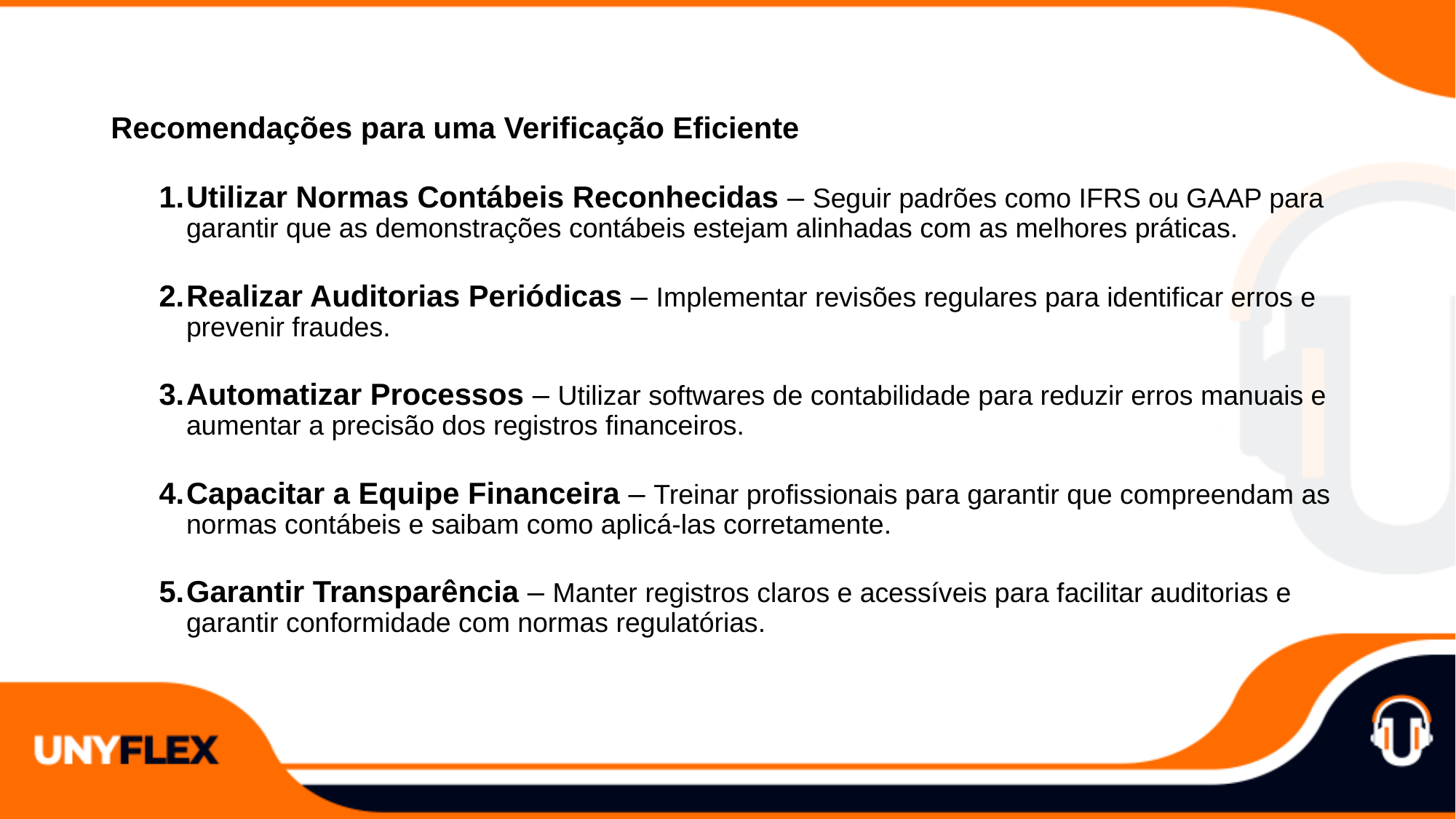

Recomendações para uma Verificação Eficiente
Utilizar Normas Contábeis Reconhecidas – Seguir padrões como IFRS ou GAAP para garantir que as demonstrações contábeis estejam alinhadas com as melhores práticas.
Realizar Auditorias Periódicas – Implementar revisões regulares para identificar erros e prevenir fraudes.
Automatizar Processos – Utilizar softwares de contabilidade para reduzir erros manuais e aumentar a precisão dos registros financeiros.
Capacitar a Equipe Financeira – Treinar profissionais para garantir que compreendam as normas contábeis e saibam como aplicá-las corretamente.
Garantir Transparência – Manter registros claros e acessíveis para facilitar auditorias e garantir conformidade com normas regulatórias.